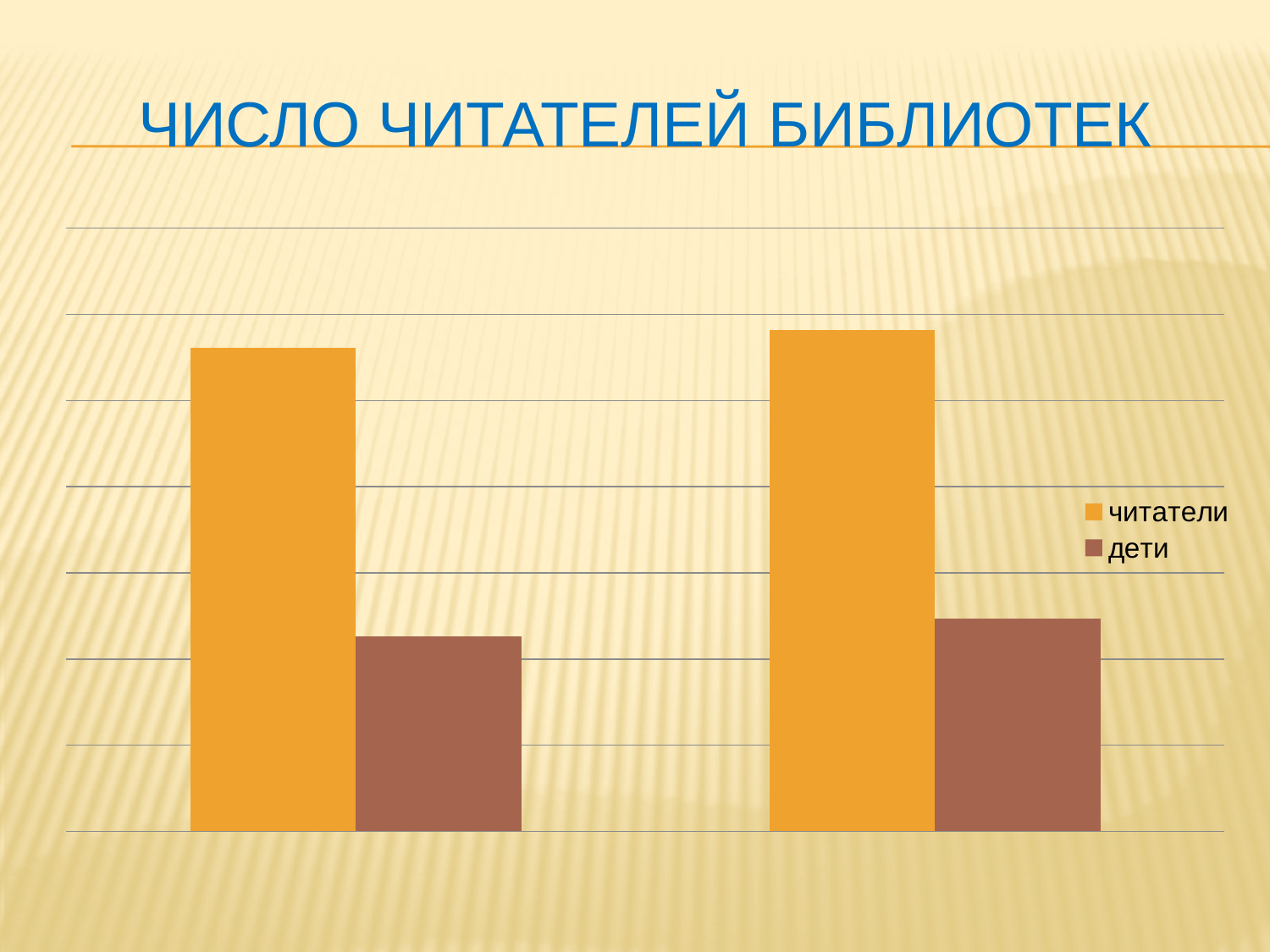

# Число читателей библиотек

### Chart

| Category | читатели | дети |
|---|---|---|
| 2015 год | 11217.0 | 4524.0 |
| 2016 год | 11641.0 | 4930.0 |